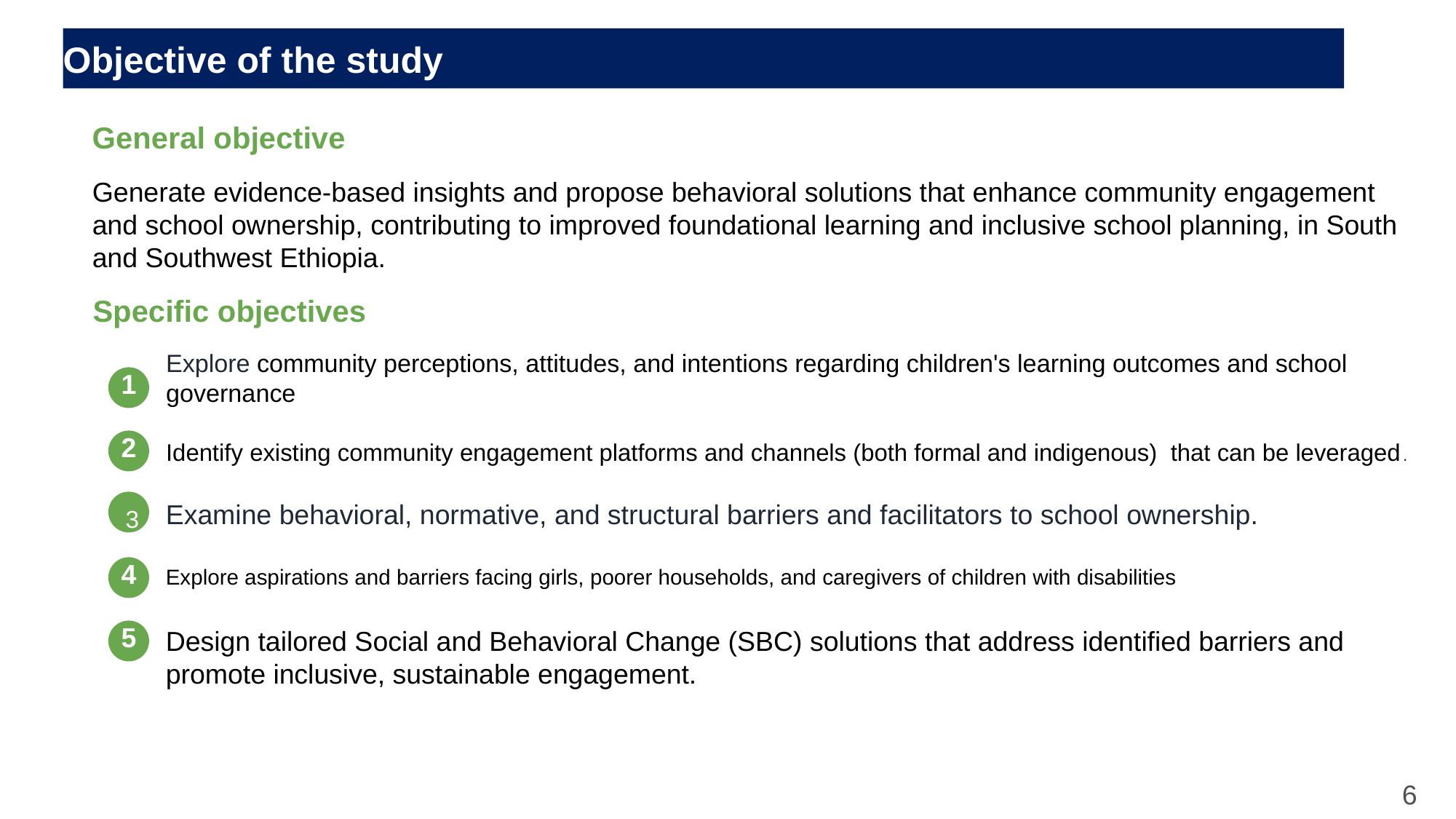

Objective of the study
General objective
Generate evidence-based insights and propose behavioral solutions that enhance community engagement and school ownership, contributing to improved foundational learning and inclusive school planning, in South and Southwest Ethiopia.
Specific objectives
Explore community perceptions, attitudes, and intentions regarding children's learning outcomes and school governance

1
Identify existing community engagement platforms and channels (both formal and indigenous)  that can be leveraged.

2
3
Examine behavioral, normative, and structural barriers and facilitators to school ownership.
3
Explore aspirations and barriers facing girls, poorer households, and caregivers of children with disabilities

4
Design tailored Social and Behavioral Change (SBC) solutions that address identified barriers and promote inclusive, sustainable engagement.

5
6